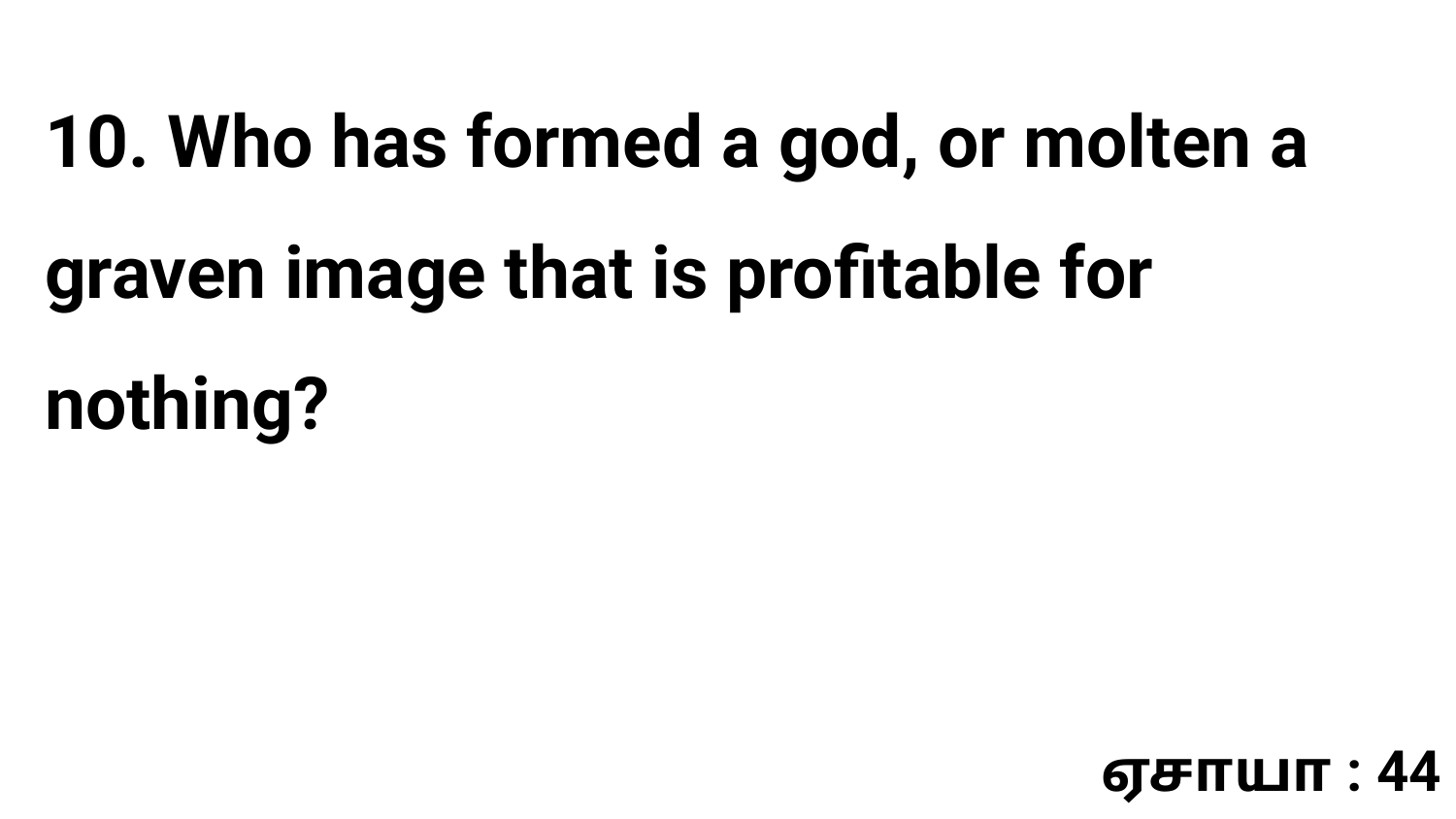

10. Who has formed a god, or molten a graven image that is profitable for nothing?
ஏசாயா : 44